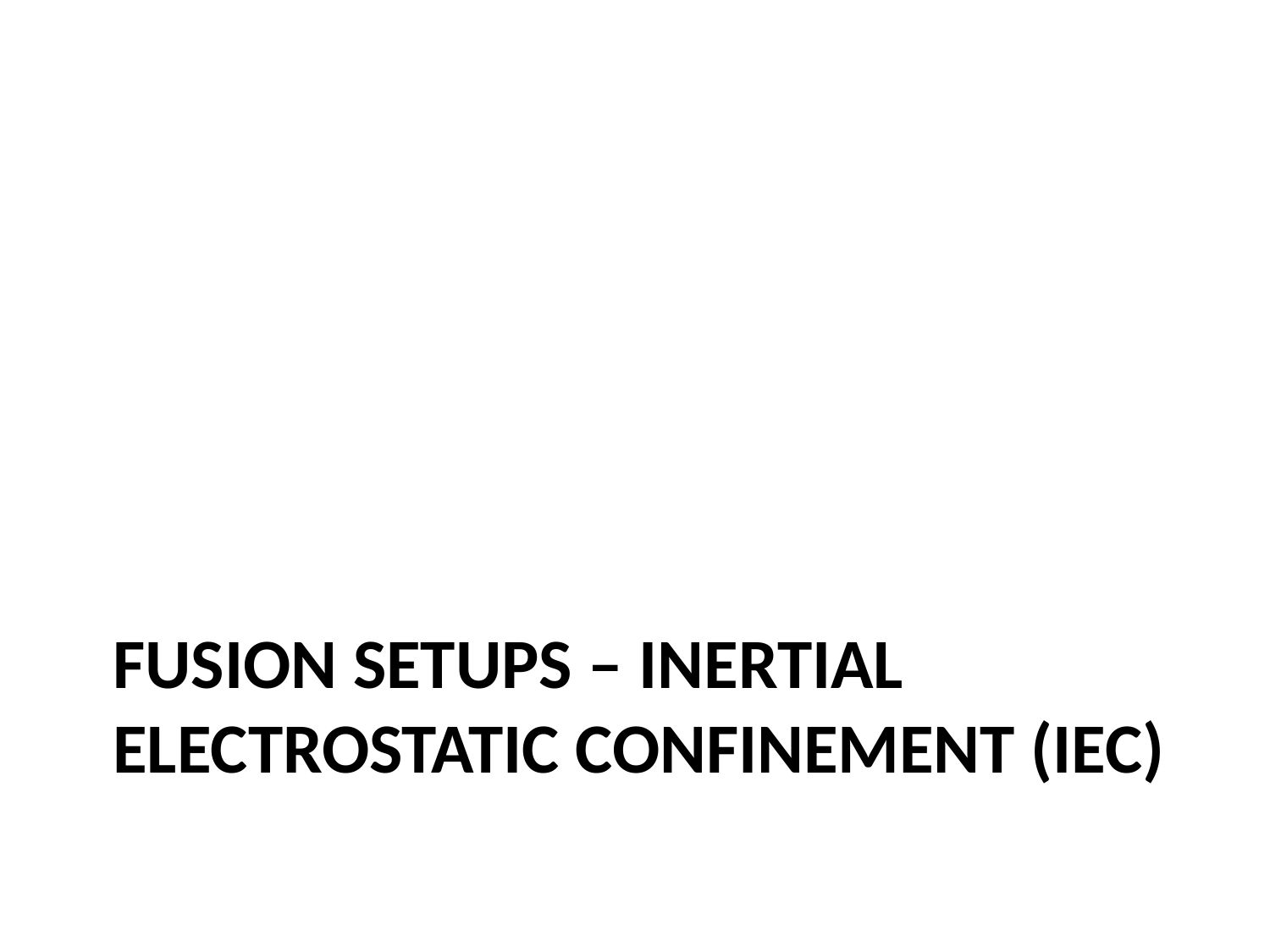

# fusion setups – inertial electrostatic confinement (IEC)